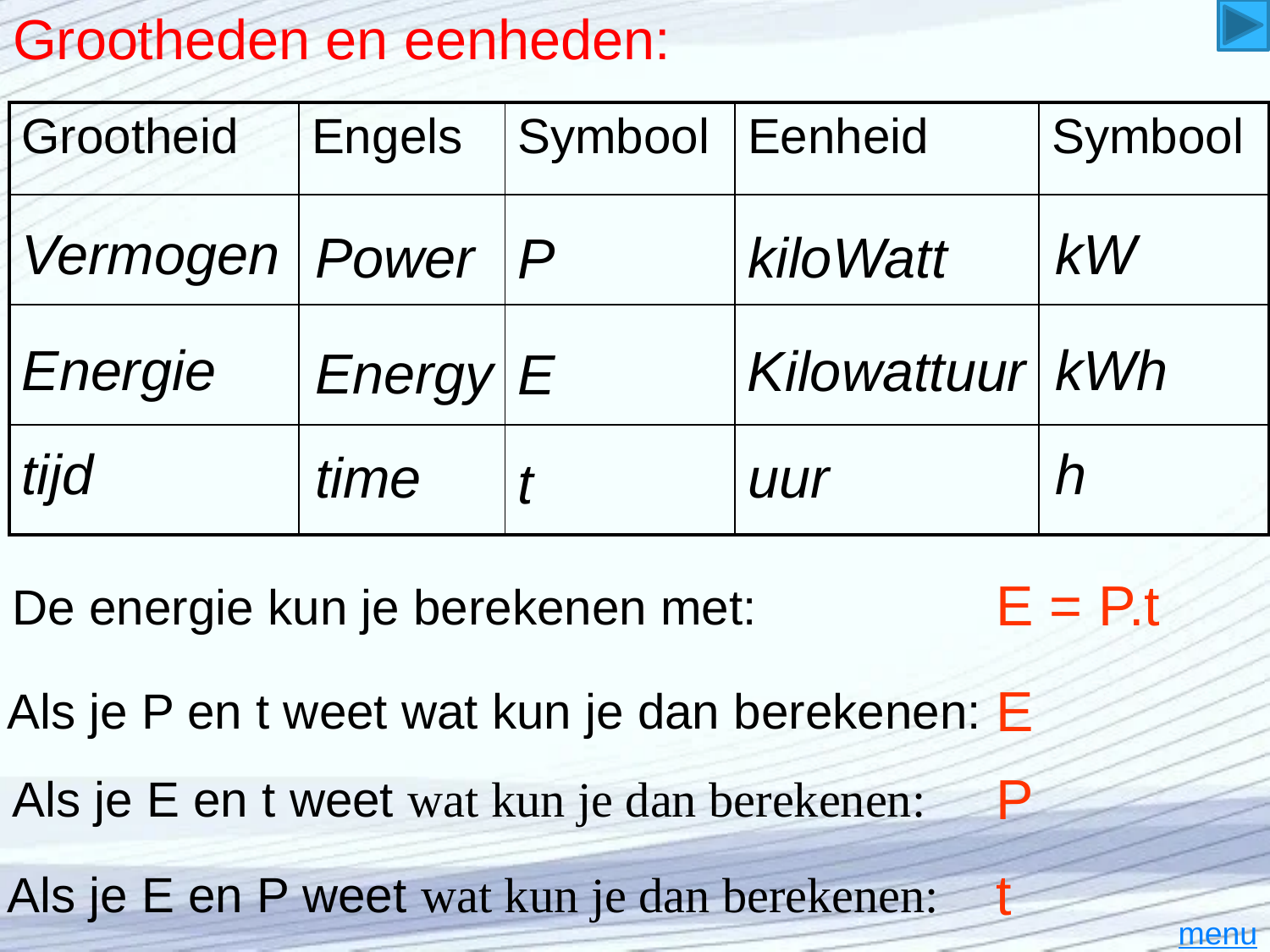

# Grootheden en eenheden:

| Grootheid | Engels | Symbool | Eenheid | Symbool |
| --- | --- | --- | --- | --- |
|  |  |  |  |  |
|  |  |  |  |  |
|  |  |  |  |  |
Vermogen
kW
Power
kiloWatt
P
Kilowattuur
Energie
kWh
Energy
E
tijd
h
time
uur
t
E = P.t
De energie kun je berekenen met:
E
Als je P en t weet wat kun je dan berekenen:
P
Als je E en t weet wat kun je dan berekenen:
t
Als je E en P weet wat kun je dan berekenen:
menu